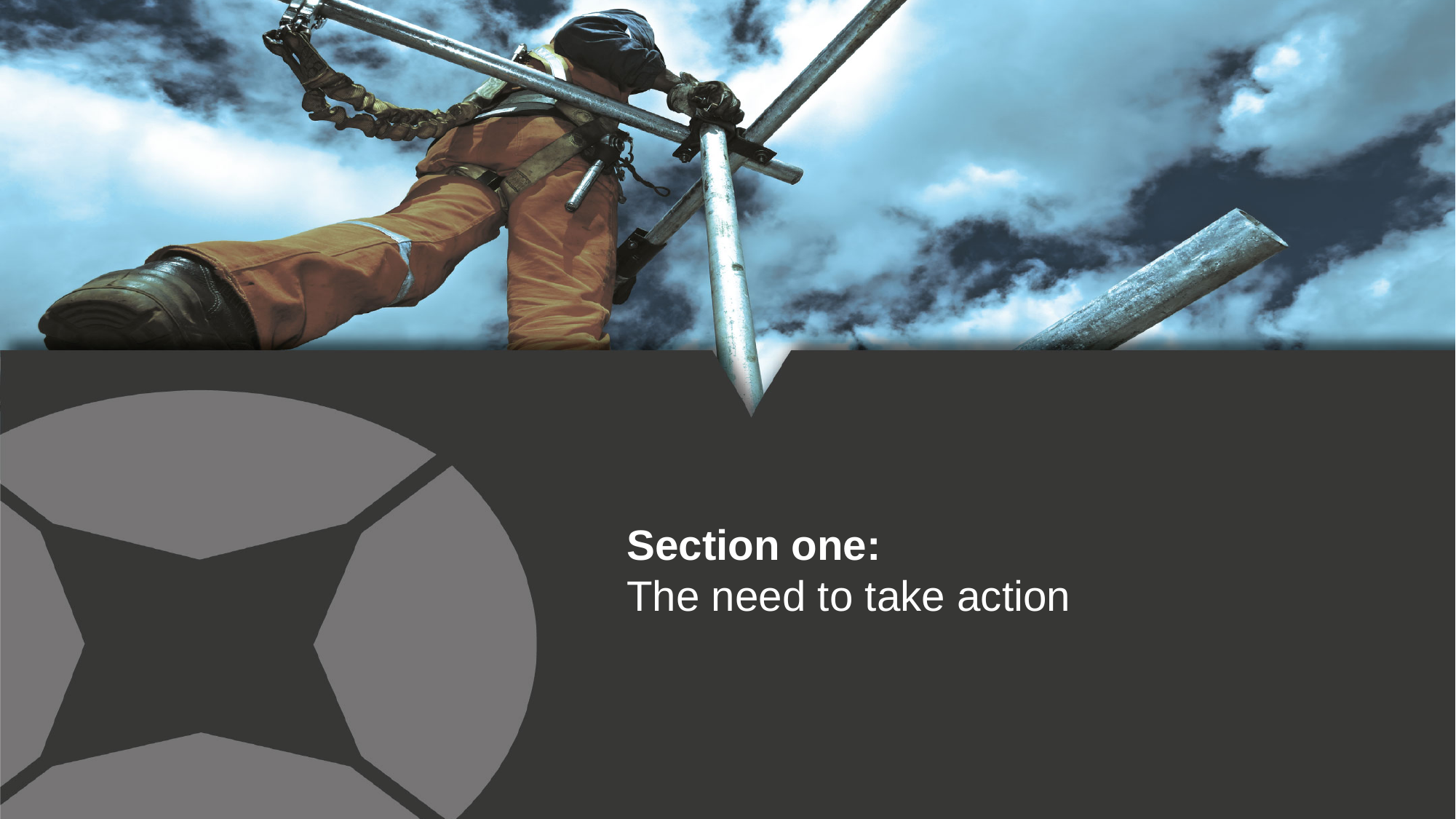

Section one:
The need to take action